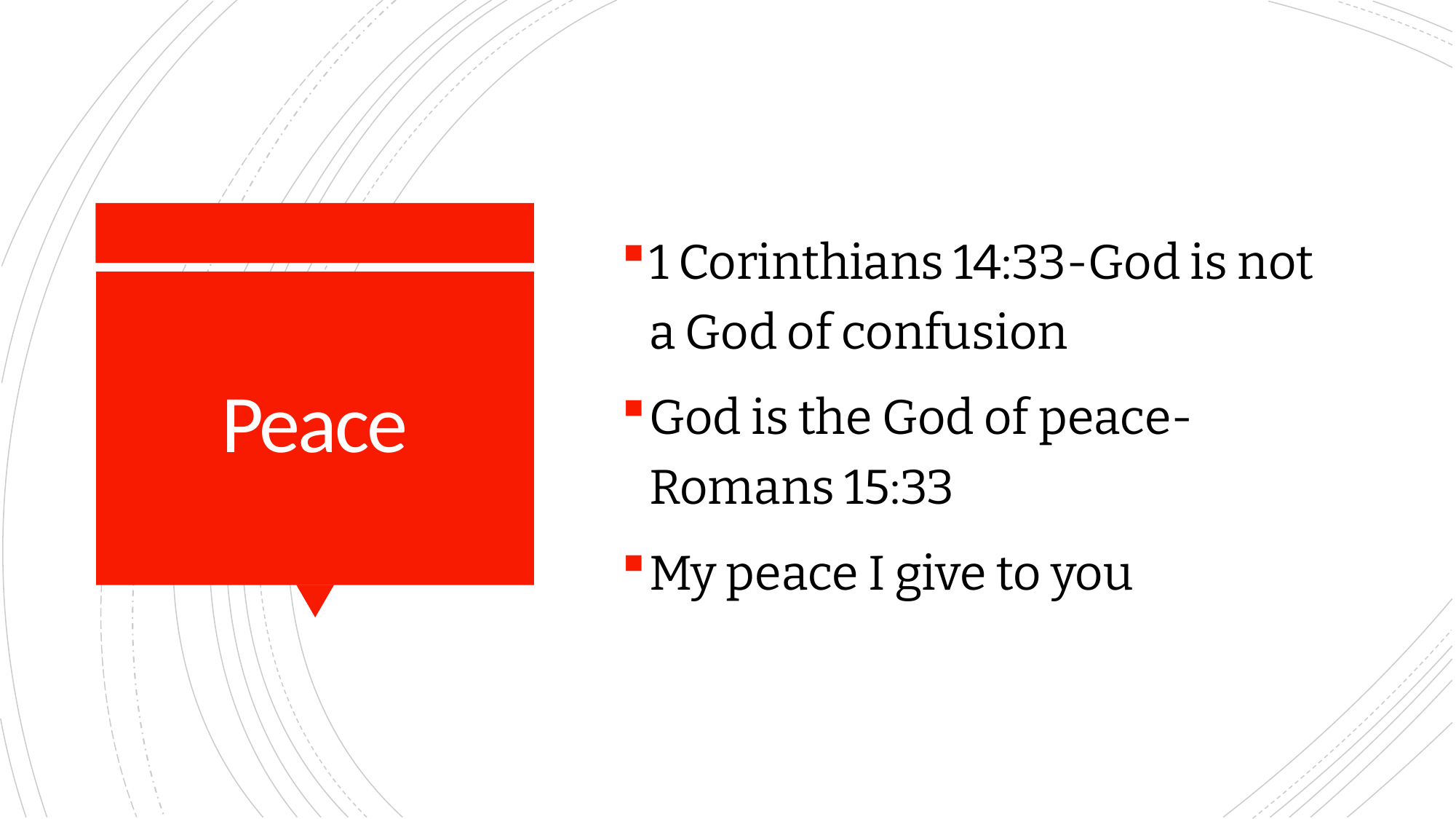

1 Corinthians 14:33-God is not a God of confusion
God is the God of peace-Romans 15:33
My peace I give to you
# Peace